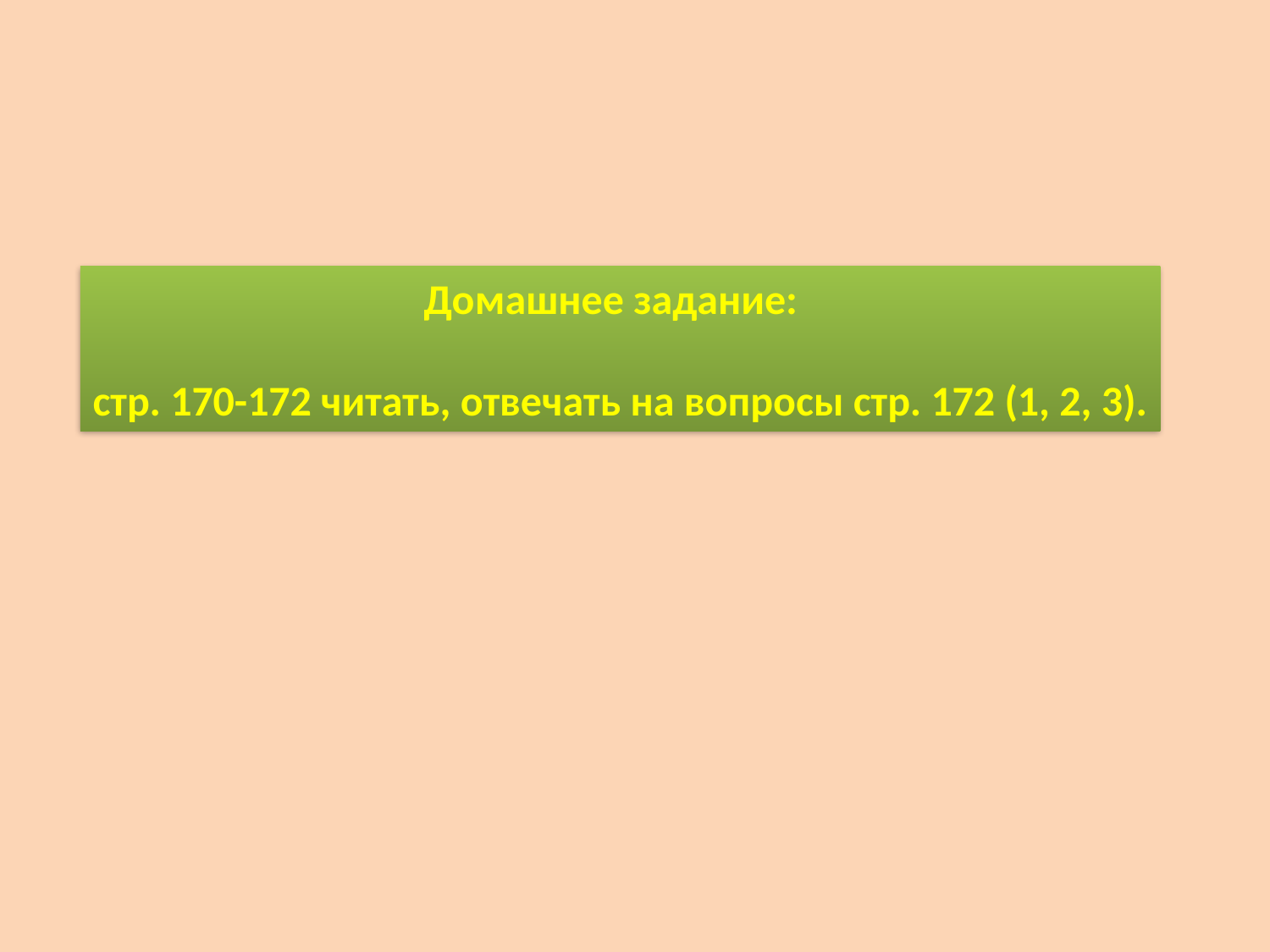

Домашнее задание:

стр. 170-172 читать, отвечать на вопросы стр. 172 (1, 2, 3).